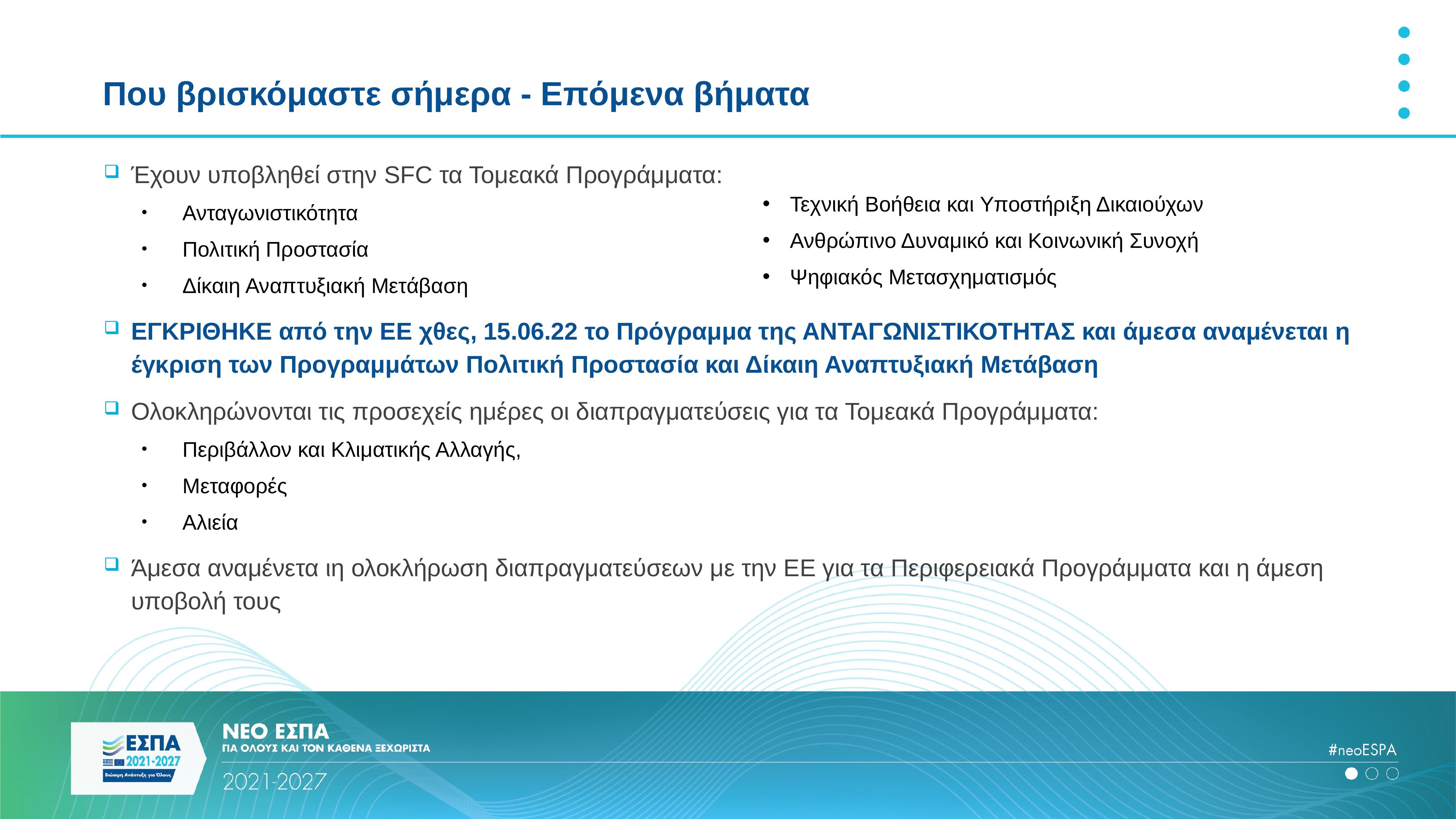

# Που βρισκόμαστε σήμερα - Επόμενα βήματα
Έχουν υποβληθεί στην SFC τα Τομεακά Προγράμματα:
Ανταγωνιστικότητα
Πολιτική Προστασία
Δίκαιη Αναπτυξιακή Μετάβαση
ΕΓΚΡΙΘΗΚΕ από την ΕΕ χθες, 15.06.22 το Πρόγραμμα της ΑΝΤΑΓΩΝΙΣΤΙΚΟΤΗΤΑΣ και άμεσα αναμένεται η έγκριση των Προγραμμάτων Πολιτική Προστασία και Δίκαιη Αναπτυξιακή Μετάβαση
Ολοκληρώνονται τις προσεχείς ημέρες οι διαπραγματεύσεις για τα Τομεακά Προγράμματα:
Περιβάλλον και Κλιματικής Αλλαγής,
Μεταφορές
Αλιεία
Άμεσα αναμένετα ιη ολοκλήρωση διαπραγματεύσεων με την ΕΕ για τα Περιφερειακά Προγράμματα και η άμεση υποβολή τους

Τεχνική Βοήθεια και Υποστήριξη Δικαιούχων
Ανθρώπινο Δυναμικό και Κοινωνική Συνοχή
Ψηφιακός Μετασχηματισμός